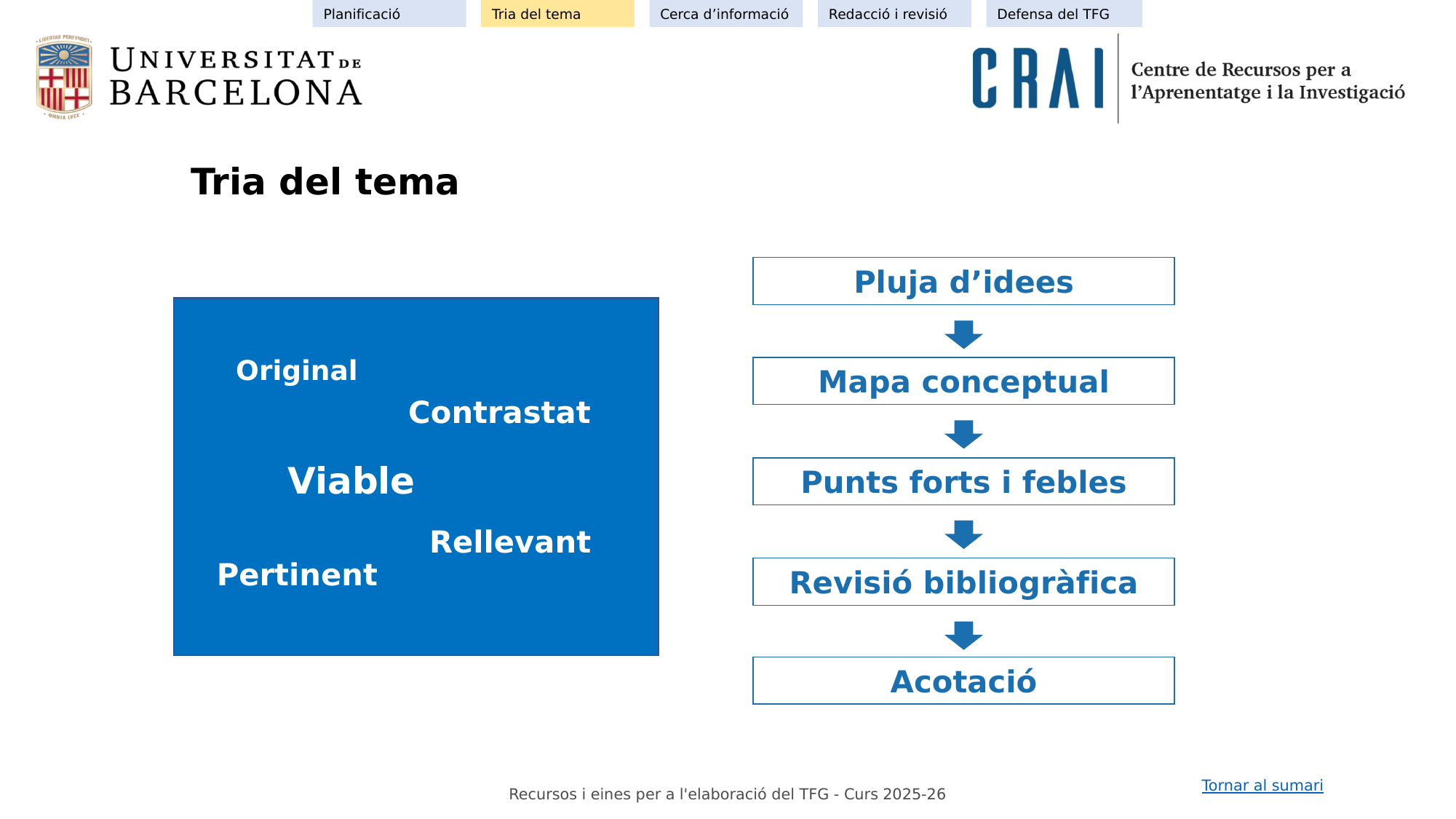

Planificació
Tria del tema
Cerca d’informació
Redacció i revisió
Defensa del TFG
Tria del tema
Pluja d’idees

Mapa conceptual

Punts forts i febles

Revisió bibliogràfica

Acotació

Original
Contrastat
Viable
Rellevant
Pertinent